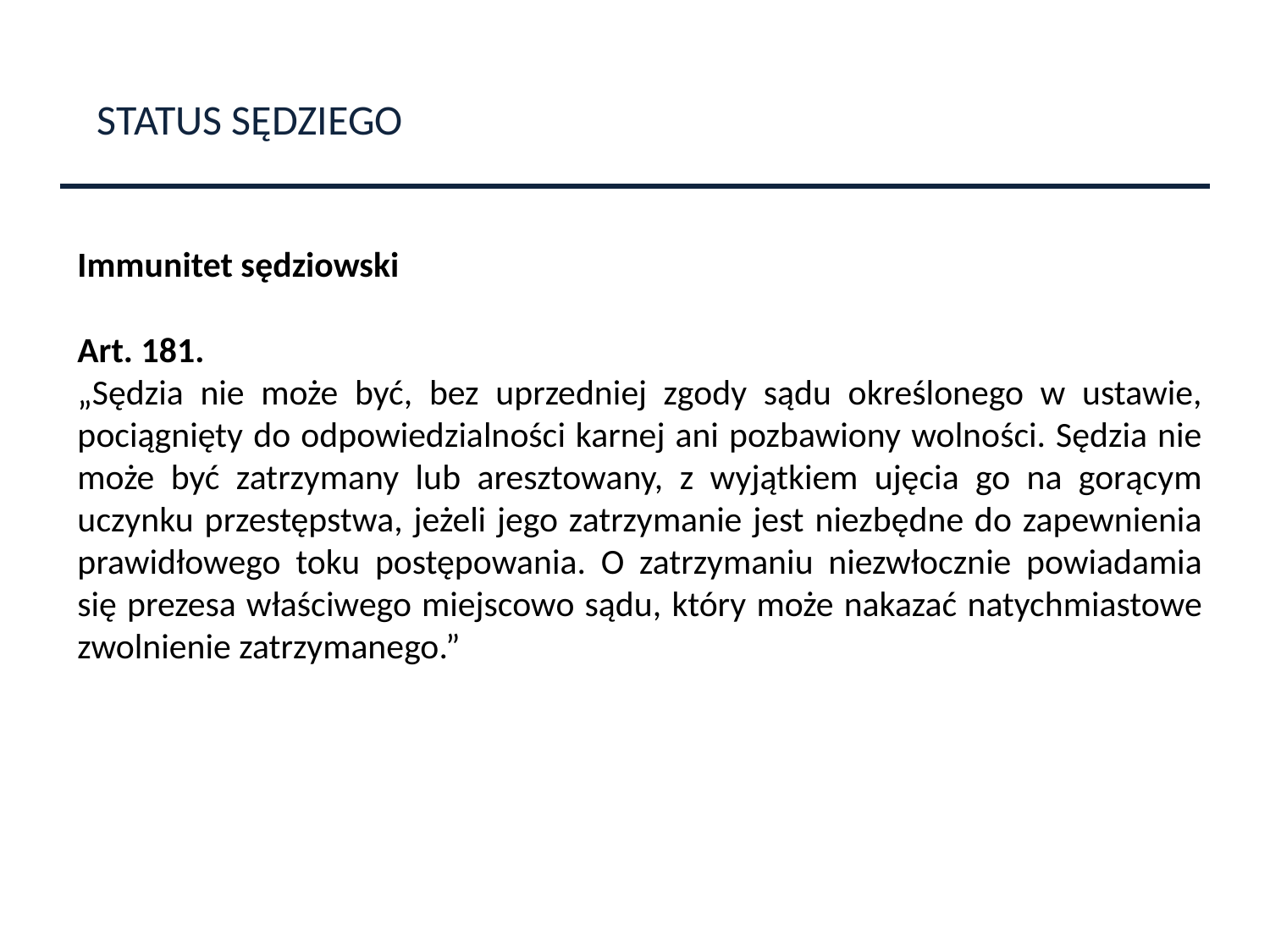

STATUS SĘDZIEGO
Immunitet sędziowski

Art. 181.
„Sędzia nie może być, bez uprzedniej zgody sądu określonego w ustawie, pociągnięty do odpowiedzialności karnej ani pozbawiony wolności. Sędzia nie może być zatrzymany lub aresztowany, z wyjątkiem ujęcia go na gorącym uczynku przestępstwa, jeżeli jego zatrzymanie jest niezbędne do zapewnienia prawidłowego toku postępowania. O zatrzymaniu niezwłocznie powiadamia się prezesa właściwego miejscowo sądu, który może nakazać natychmiastowe zwolnienie zatrzymanego.”